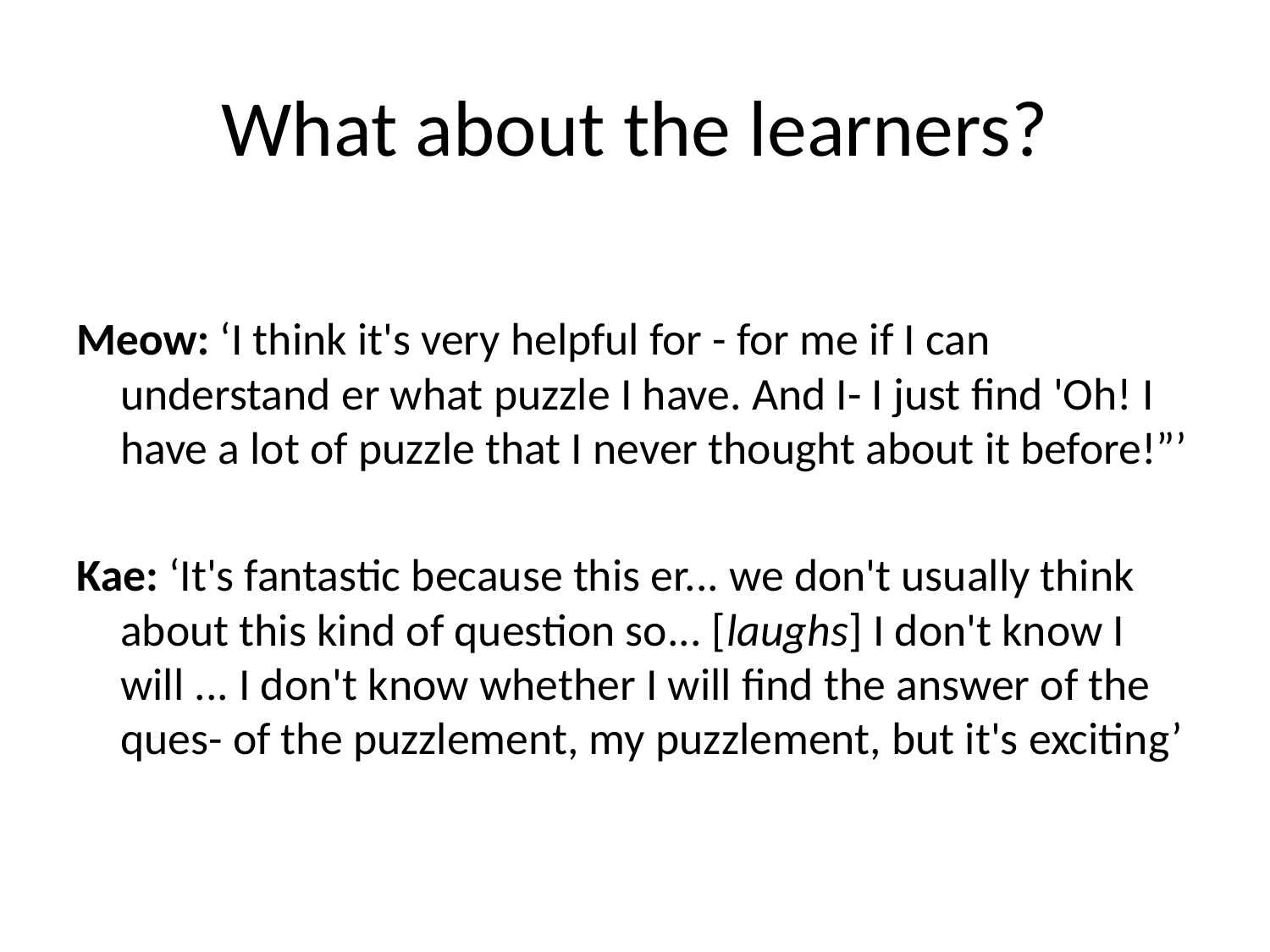

# What about the learners?

Meow: ‘I think it's very helpful for - for me if I can understand er what puzzle I have. And I- I just find 'Oh! I have a lot of puzzle that I never thought about it before!”’

Kae: ‘It's fantastic because this er... we don't usually think about this kind of question so... [laughs] I don't know I will ... I don't know whether I will find the answer of the ques- of the puzzlement, my puzzlement, but it's exciting’